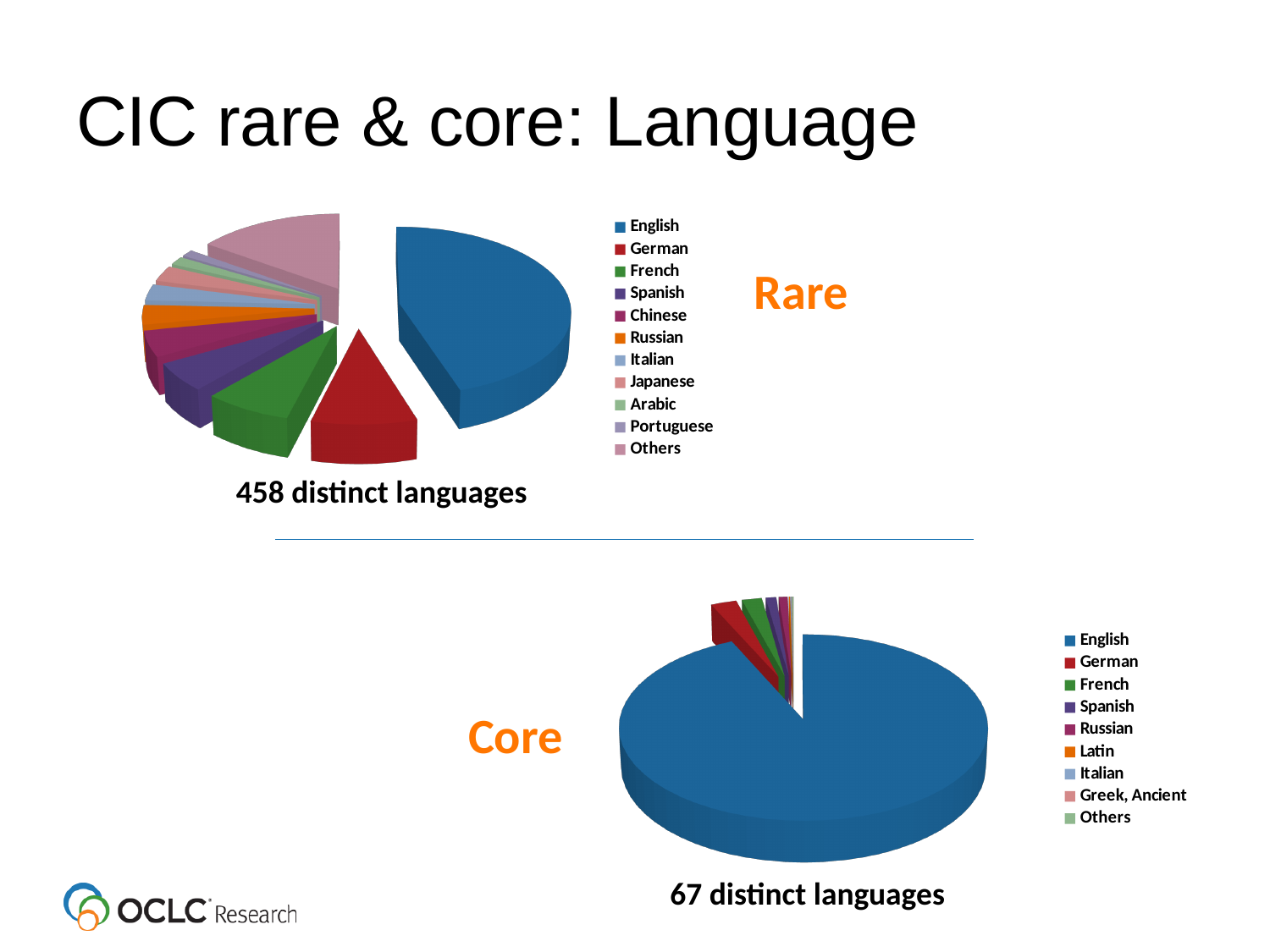

# CIC rare & core: Language

[unsupported chart]

Rare
458 distinct languages

[unsupported chart]

Core
67 distinct languages